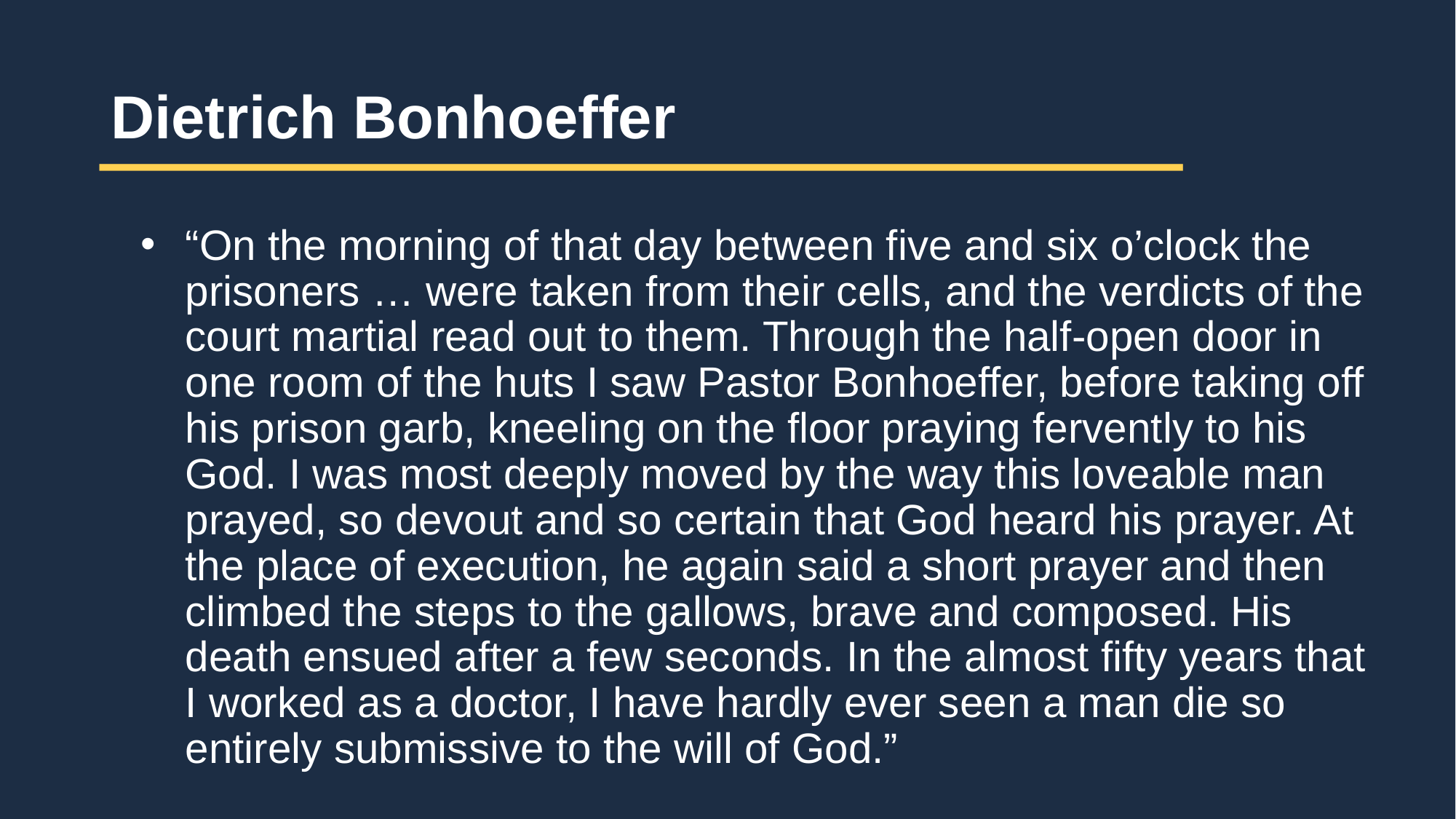

Dietrich Bonhoeffer
“On the morning of that day between five and six o’clock the prisoners … were taken from their cells, and the verdicts of the court martial read out to them. Through the half-open door in one room of the huts I saw Pastor Bonhoeffer, before taking off his prison garb, kneeling on the floor praying fervently to his God. I was most deeply moved by the way this loveable man prayed, so devout and so certain that God heard his prayer. At the place of execution, he again said a short prayer and then climbed the steps to the gallows, brave and composed. His death ensued after a few seconds. In the almost fifty years that I worked as a doctor, I have hardly ever seen a man die so entirely submissive to the will of God.”